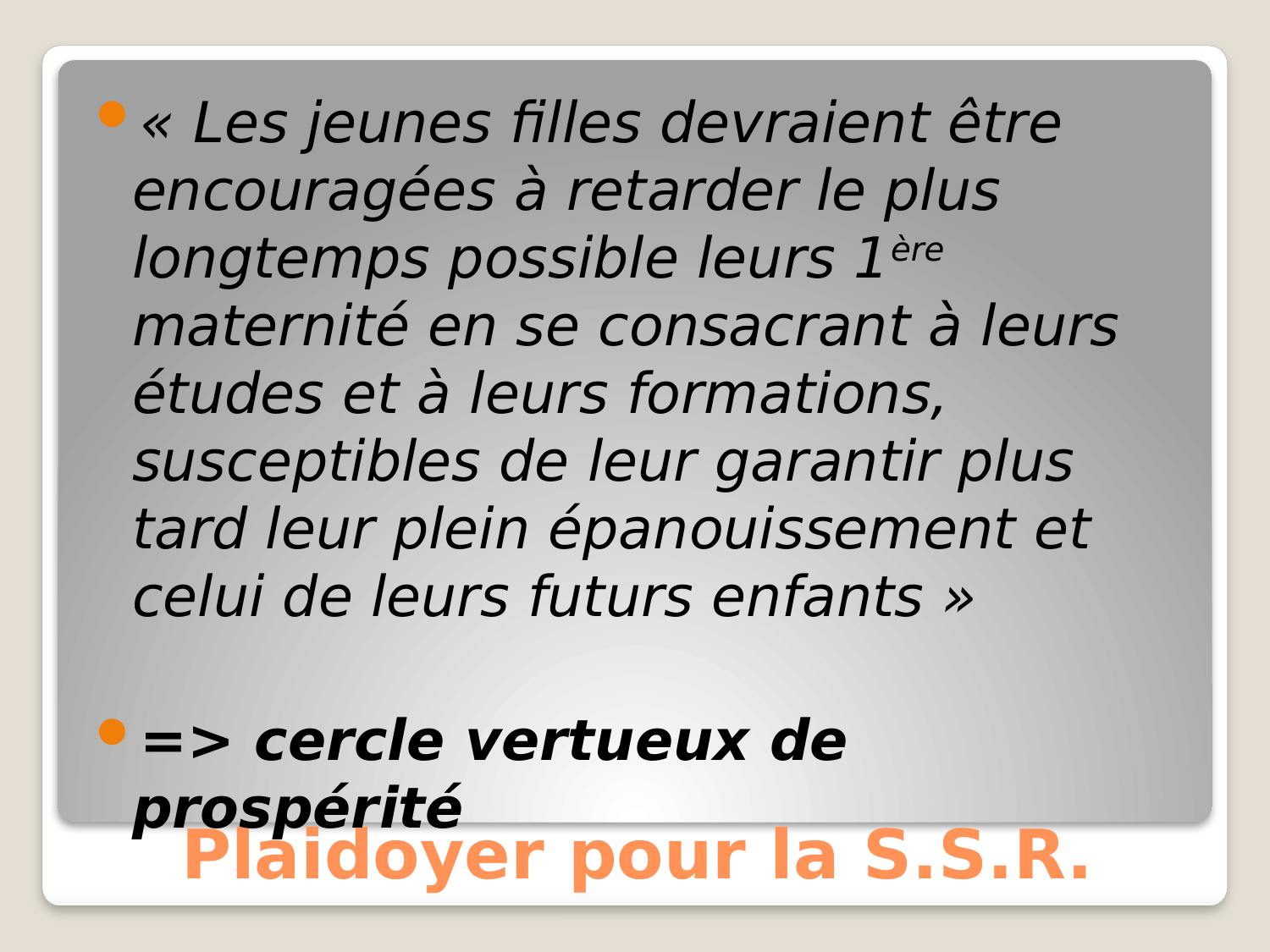

« Les jeunes filles devraient être encouragées à retarder le plus longtemps possible leurs 1ère maternité en se consacrant à leurs études et à leurs formations, susceptibles de leur garantir plus tard leur plein épanouissement et celui de leurs futurs enfants »

=> cercle vertueux de prospérité
# Plaidoyer pour la S.S.R.